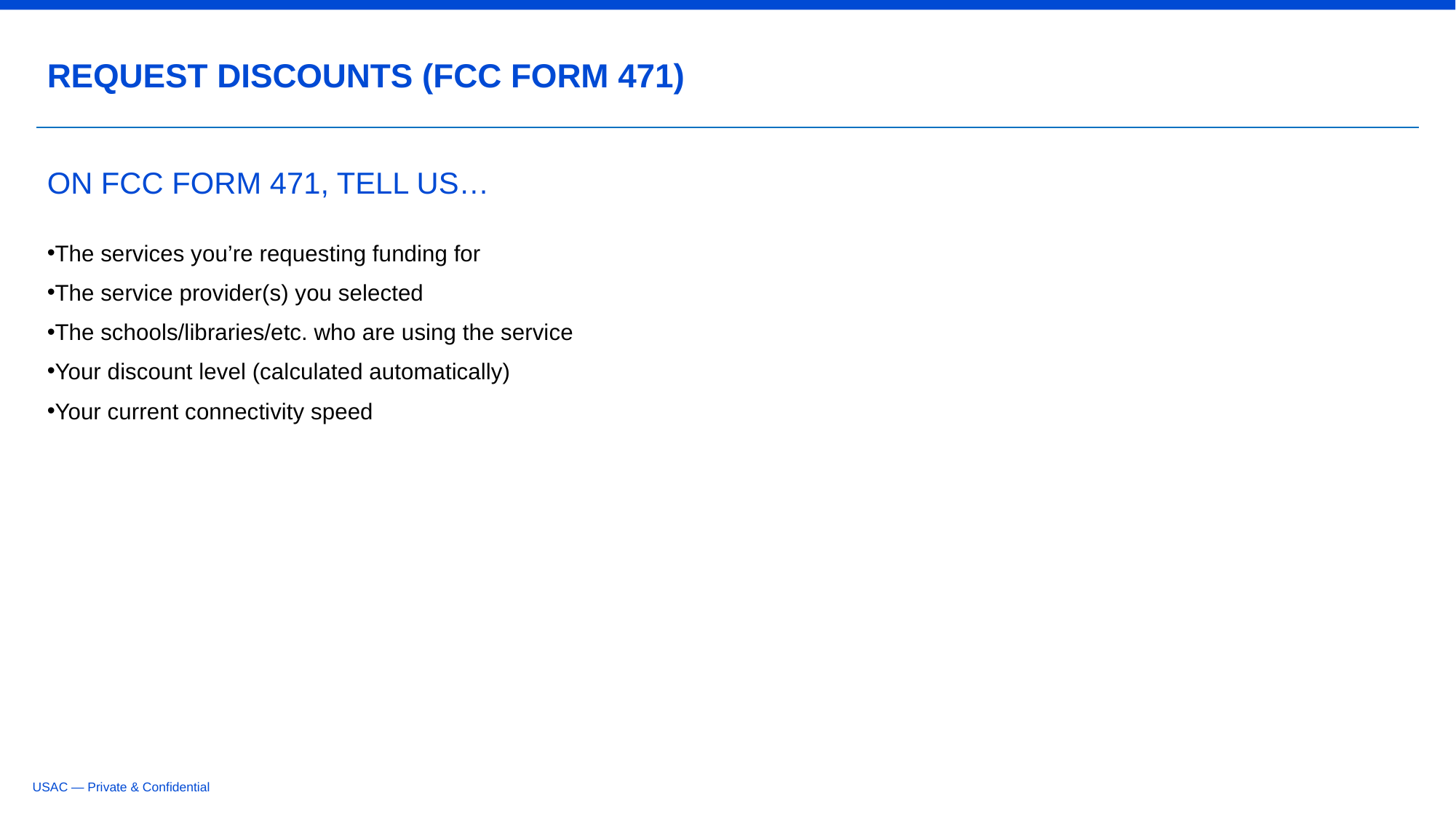

REQUEST DISCOUNTS (FCC FORM 471)
# ON FCC FORM 471, TELL US…
The services you’re requesting funding for
The service provider(s) you selected
The schools/libraries/etc. who are using the service
Your discount level (calculated automatically)
Your current connectivity speed